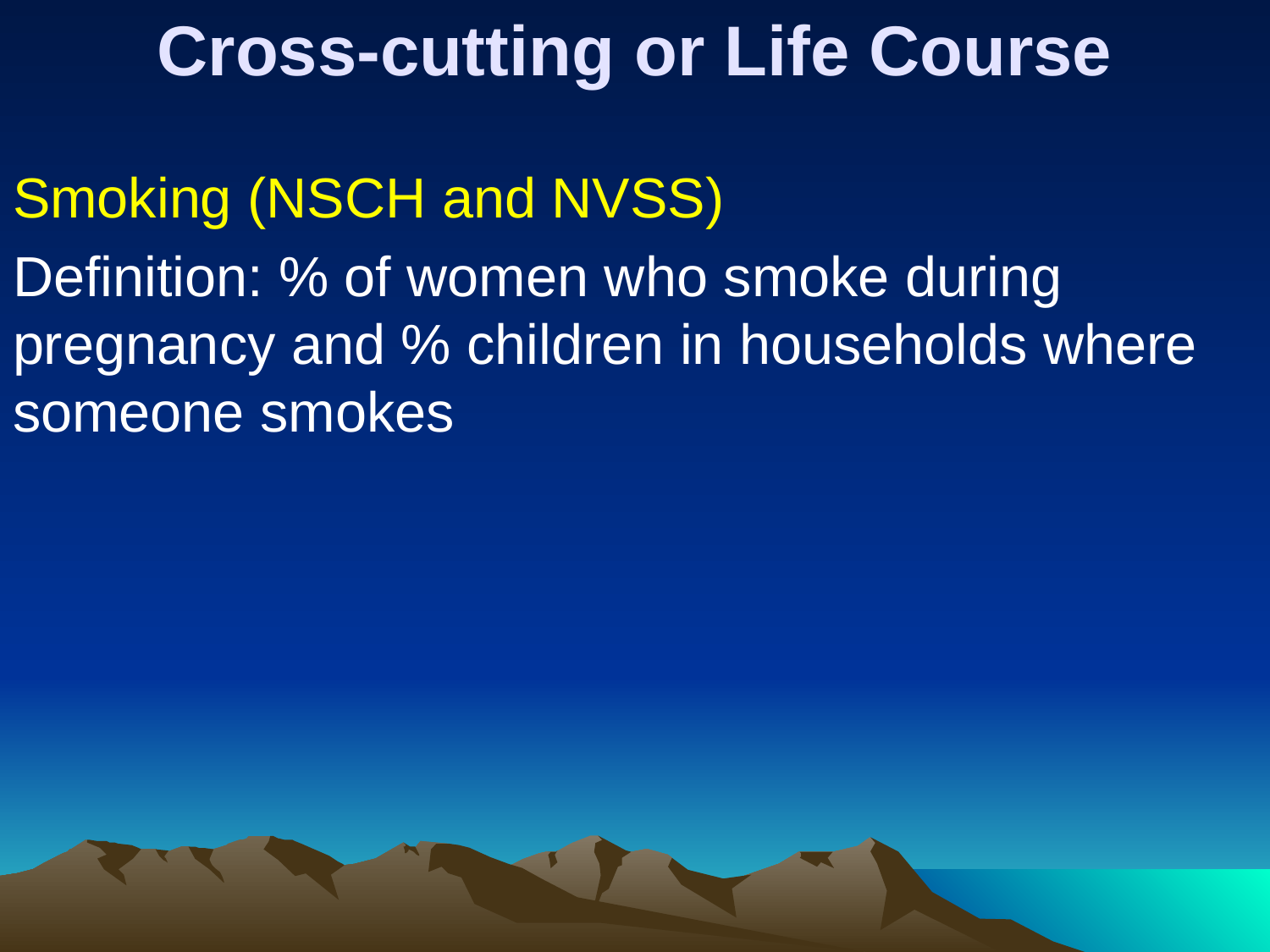

# Cross-cutting or Life Course

Smoking (NSCH and NVSS)
Definition: % of women who smoke during pregnancy and % children in households where someone smokes